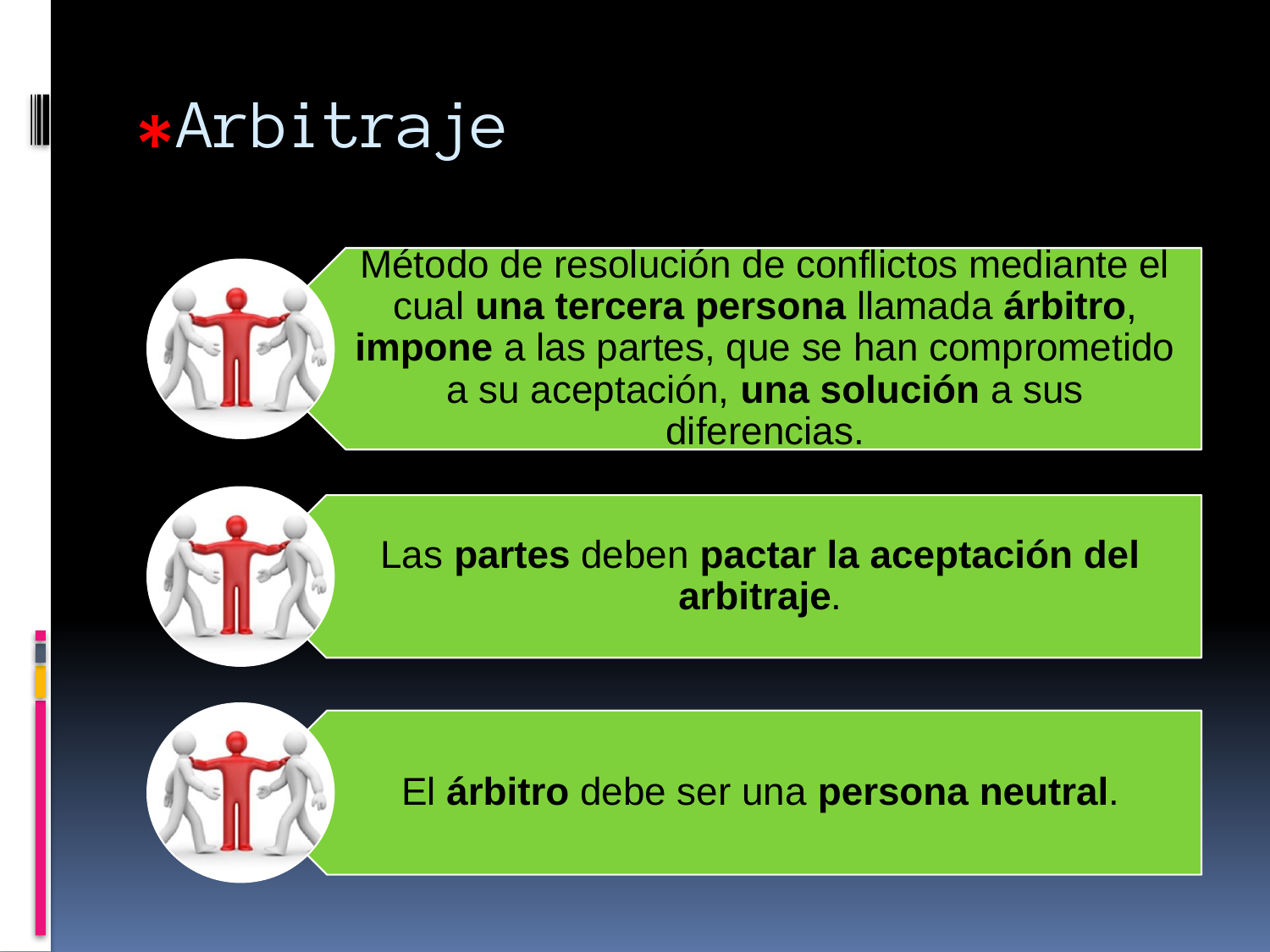

# *Arbitraje
Método de resolución de conflictos mediante el cual una tercera persona llamada árbitro, impone a las partes, que se han comprometido a su aceptación, una solución a sus diferencias.

Las partes deben pactar la aceptación del arbitraje.

El árbitro debe ser una persona neutral.